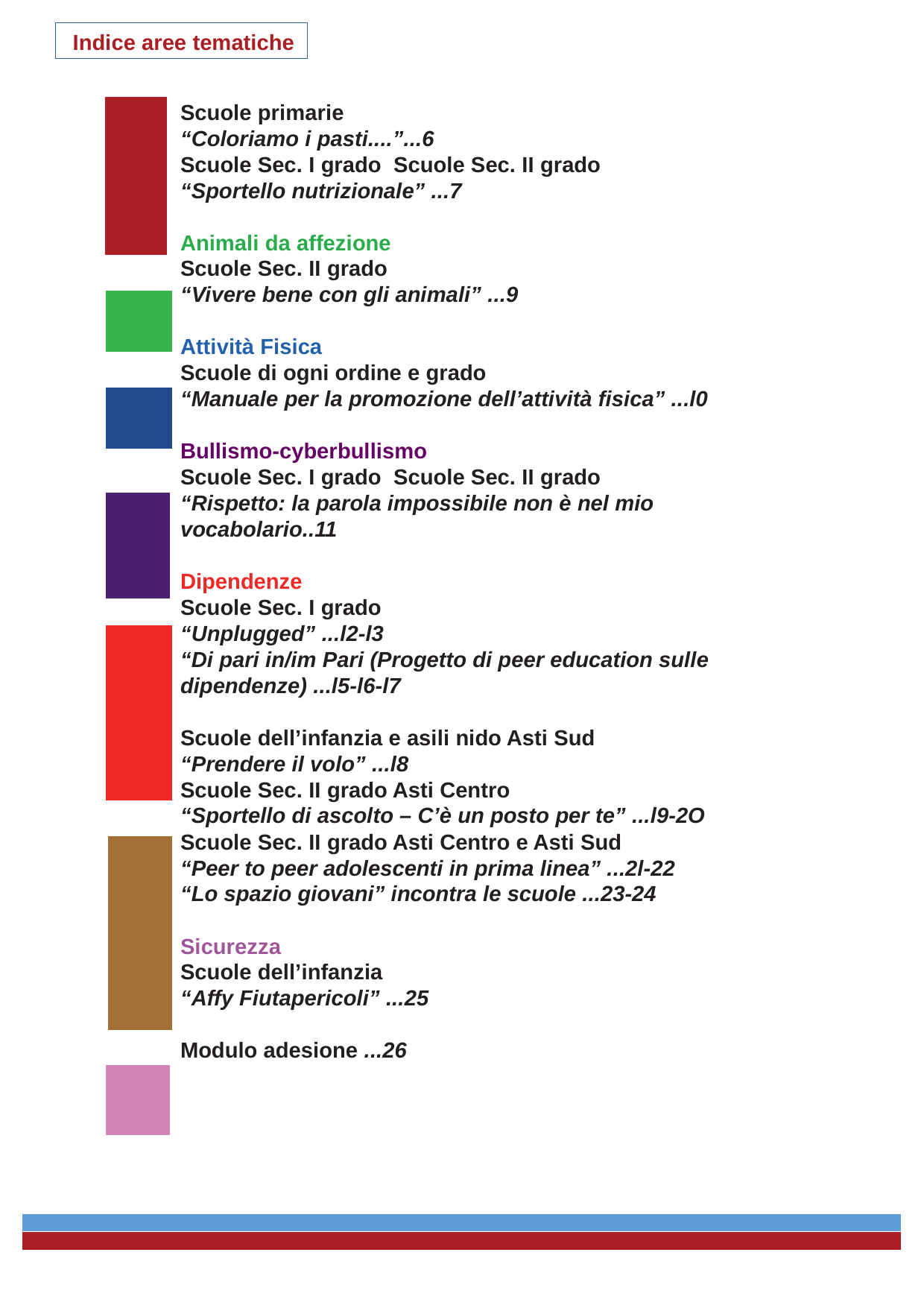

Indice aree tematiche

Alimentazione
Scuole primarie
“Coloriamo i pasti....”...6
Scuole Sec. I grado  Scuole Sec. II grado
“Sportello nutrizionale” ...7
“Programma sensibilizzazione malattia diabetica”...8

Animali da affezione
Scuole Sec. II grado
“Vivere bene con gli animali” ...9

Attività Fisica
Scuole di ogni ordine e grado
“Manuale per la promozione dell’attività fisica” ...l0

Bullismo-cyberbullismo
Scuole Sec. I grado  Scuole Sec. II grado
“Rispetto: la parola impossibile non è nel mio vocabolario..11

Dipendenze
Scuole Sec. I grado
“Unplugged” ...l2-l3
Scuole Sec. II grado
“Tabacco … meglio non provare” ...l4
“Di pari in/im Pari (Progetto di peer education sulle dipendenze) ...l5-l6-l7

Sessualità e affettività
Scuole dell’infanzia e asili nido Asti Sud
“Prendere il volo” ...l8
Scuole Sec. II grado Asti Centro
“Sportello di ascolto – C’è un posto per te” ...l9-2O
Scuole Sec. II grado Asti Centro e Asti Sud
“Peer to peer adolescenti in prima linea” ...2l-22
“Lo spazio giovani” incontra le scuole ...23-24

Sicurezza
Scuole dell’infanzia
“Affy Fiutapericoli” ...25

Modulo adesione ...26

-  -